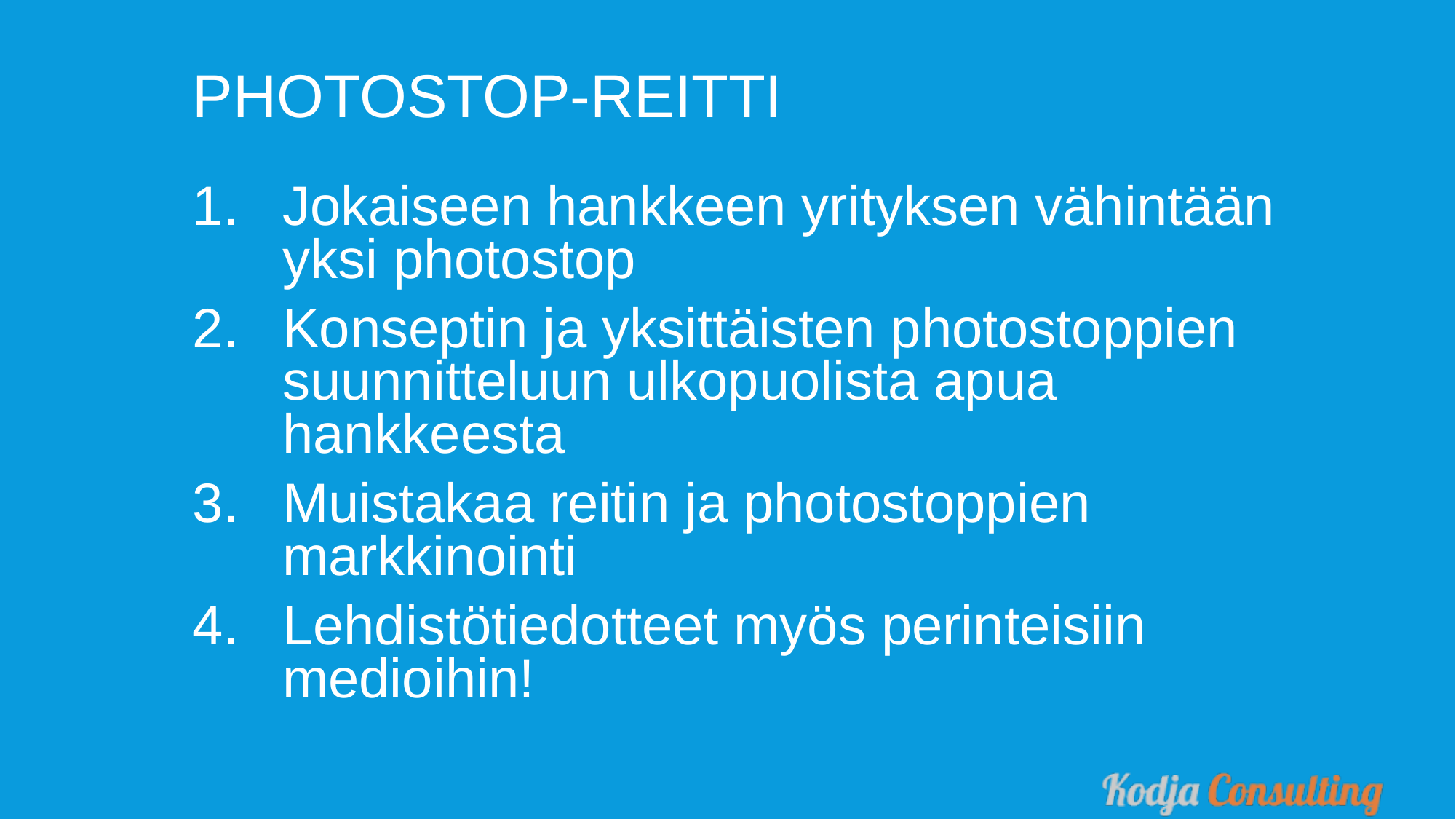

Photostop-reitti
Jokaiseen hankkeen yrityksen vähintään yksi photostop
Konseptin ja yksittäisten photostoppien suunnitteluun ulkopuolista apua hankkeesta
Muistakaa reitin ja photostoppien markkinointi
Lehdistötiedotteet myös perinteisiin medioihin!